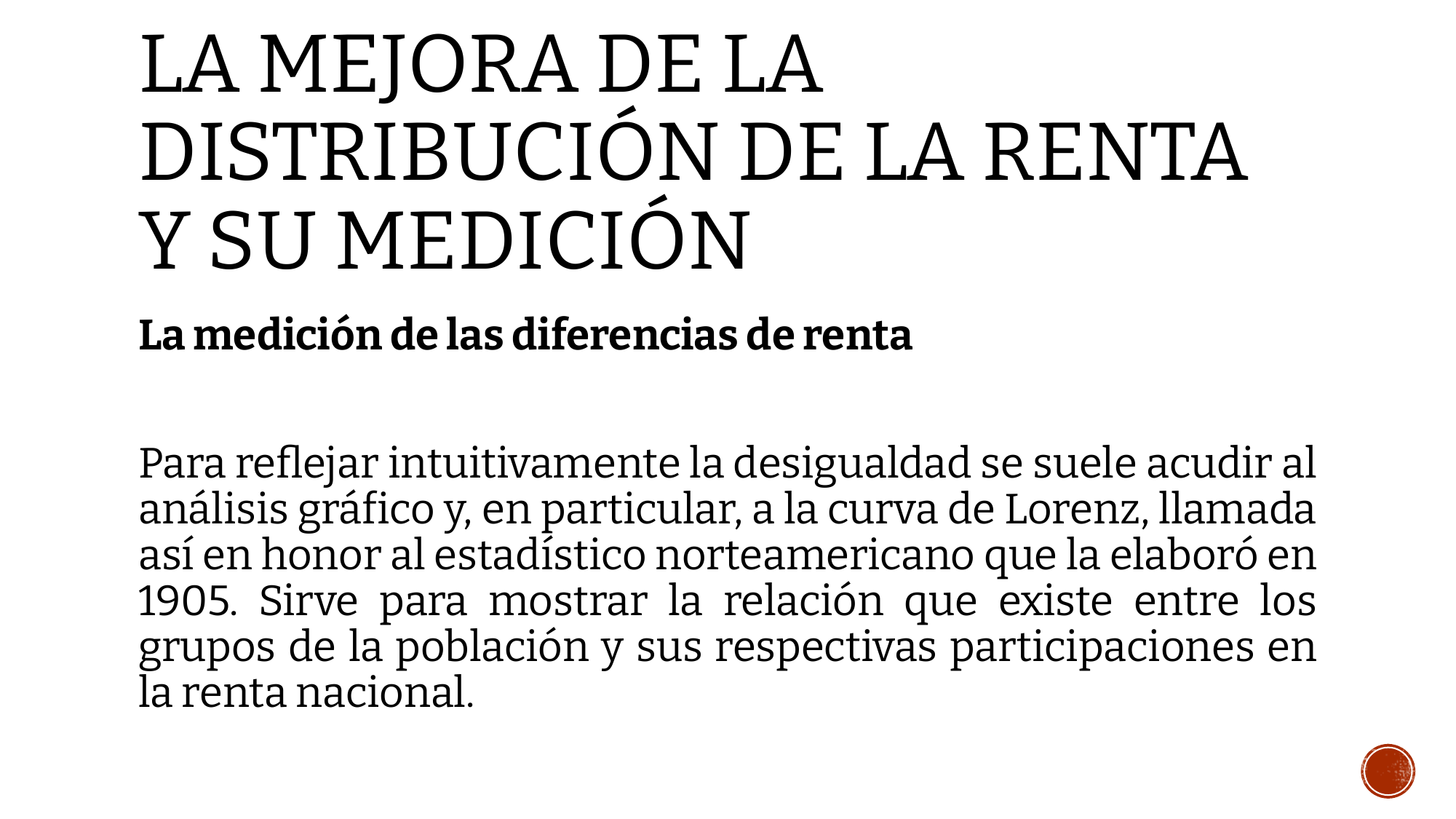

# La mejora de la distribución de la renta y su medición

La medición de las diferencias de renta

Para reflejar intuitivamente la desigualdad se suele acudir al análisis gráfico y, en particular, a la curva de Lorenz, llamada así en honor al estadístico norteamericano que la elaboró en 1905. Sirve para mostrar la relación que existe entre los grupos de la población y sus respectivas participaciones en la renta nacional.